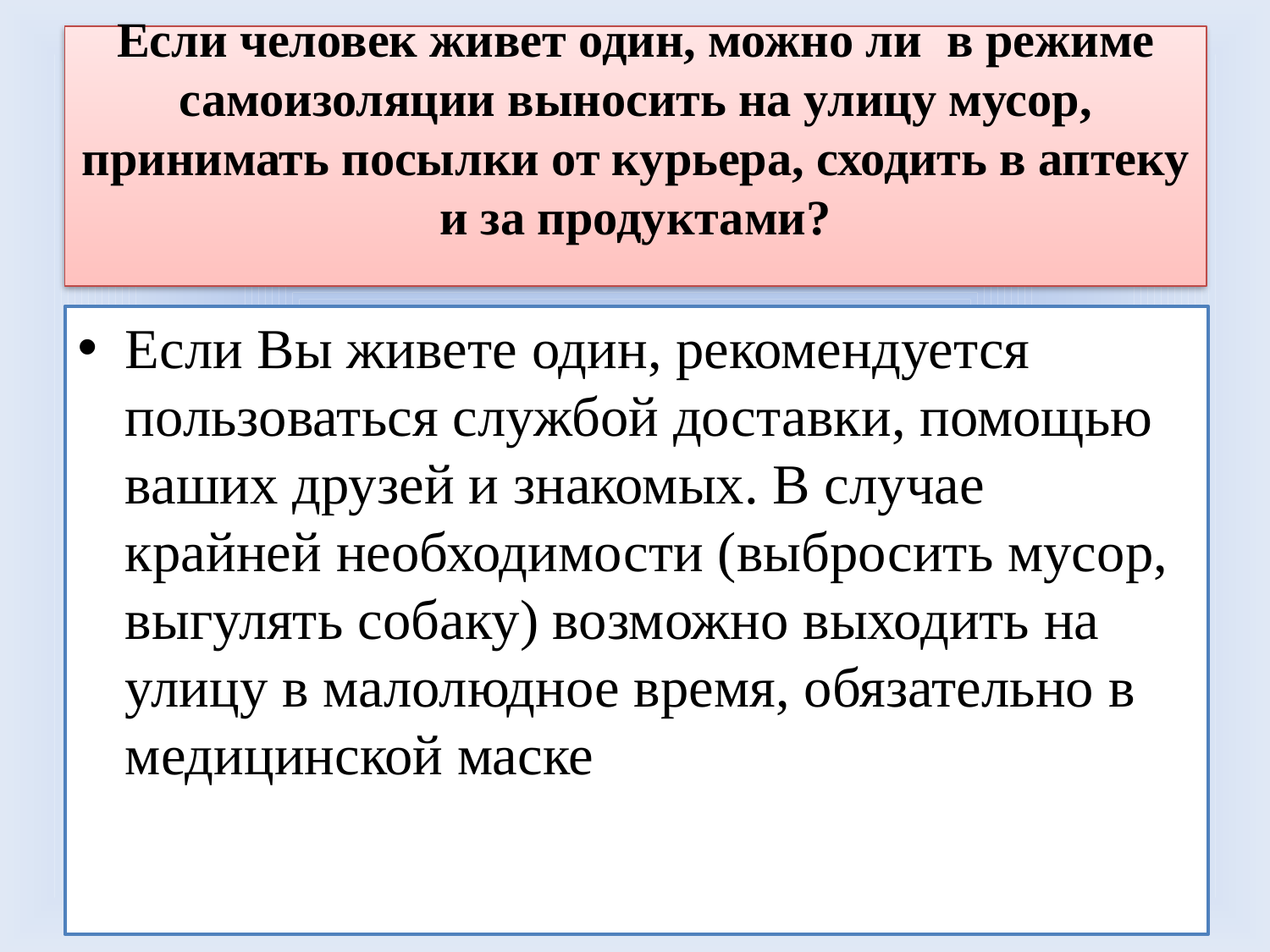

# Если человек живет один, можно ли  в режиме самоизоляции выносить на улицу мусор, принимать посылки от курьера, сходить в аптеку и за продуктами?
Если Вы живете один, рекомендуется пользоваться службой доставки, помощью ваших друзей и знакомых. В случае крайней необходимости (выбросить мусор, выгулять собаку) возможно выходить на улицу в малолюдное время, обязательно в медицинской маске